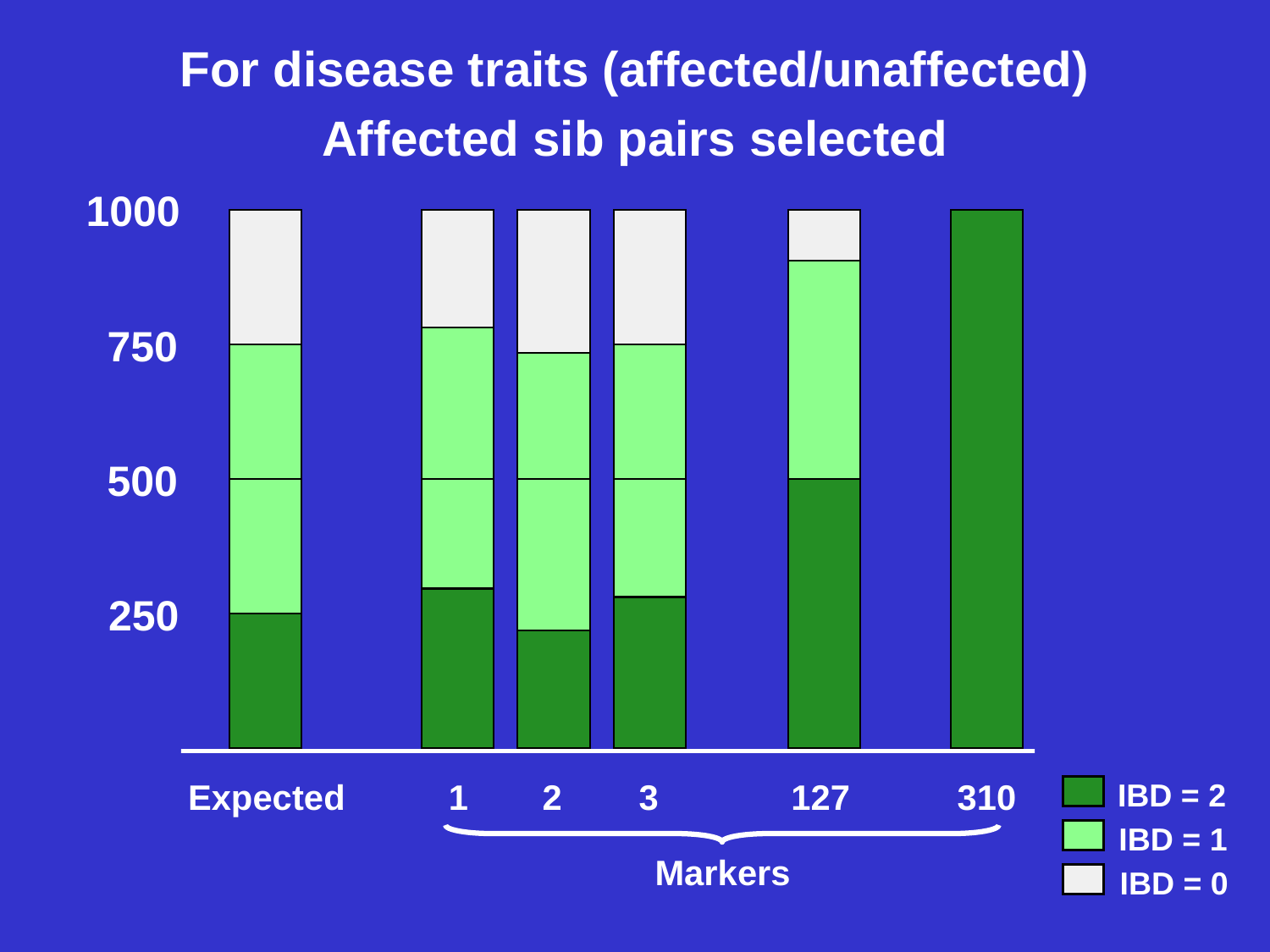

For disease traits (affected/unaffected)
Affected sib pairs selected
1000

750

500

250

Expected
1
2
3
127
310
 IBD = 2

IBD = 1

Markers
IBD = 0